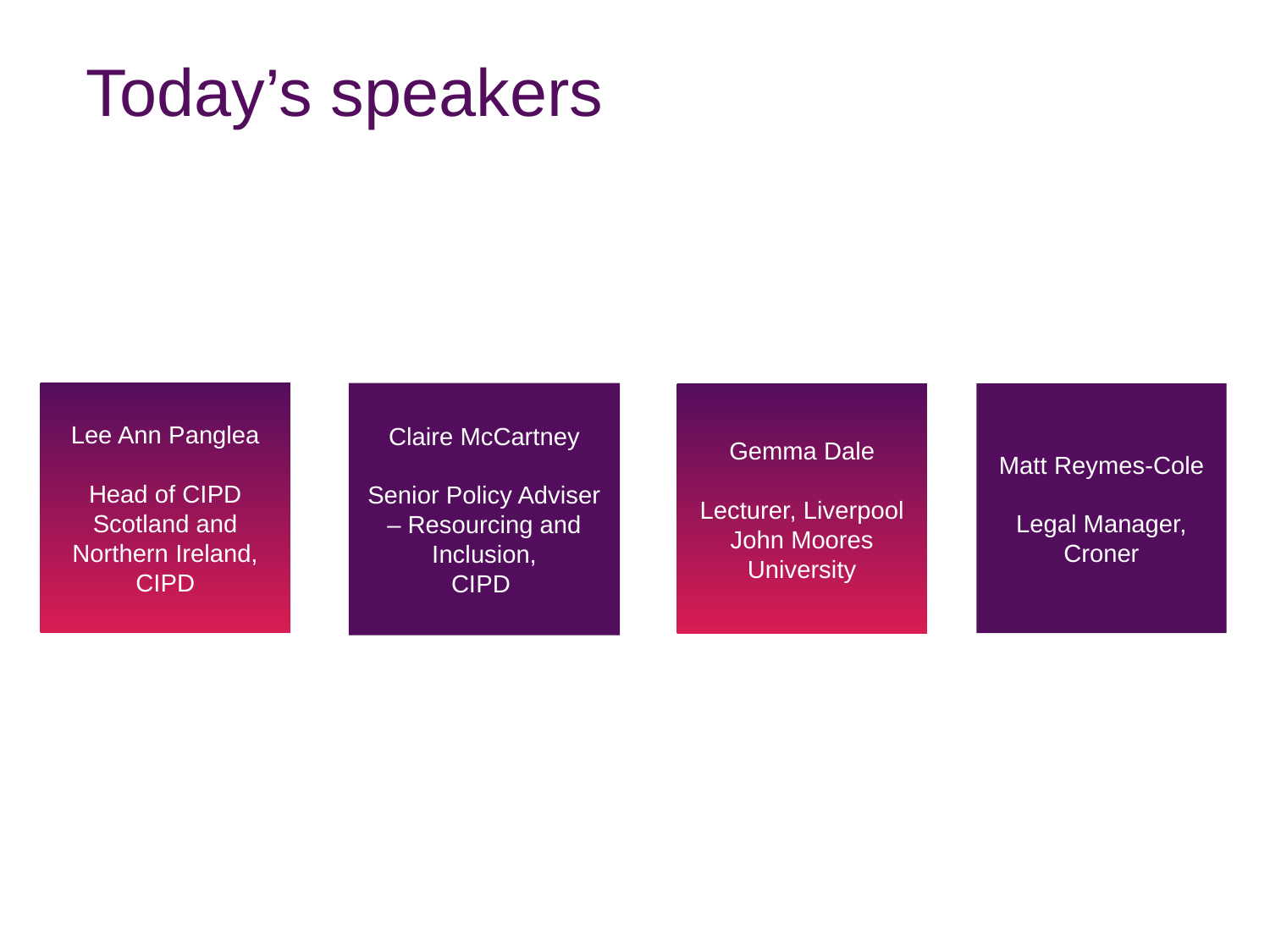

Today’s speakers

Lee Ann Panglea

Head of CIPD Scotland and Northern Ireland,
CIPD

Claire McCartney

Senior Policy Adviser – Resourcing and Inclusion,
CIPD
Matt Reymes-Cole

Legal Manager, Croner
Gemma Dale

Lecturer, Liverpool John Moores University